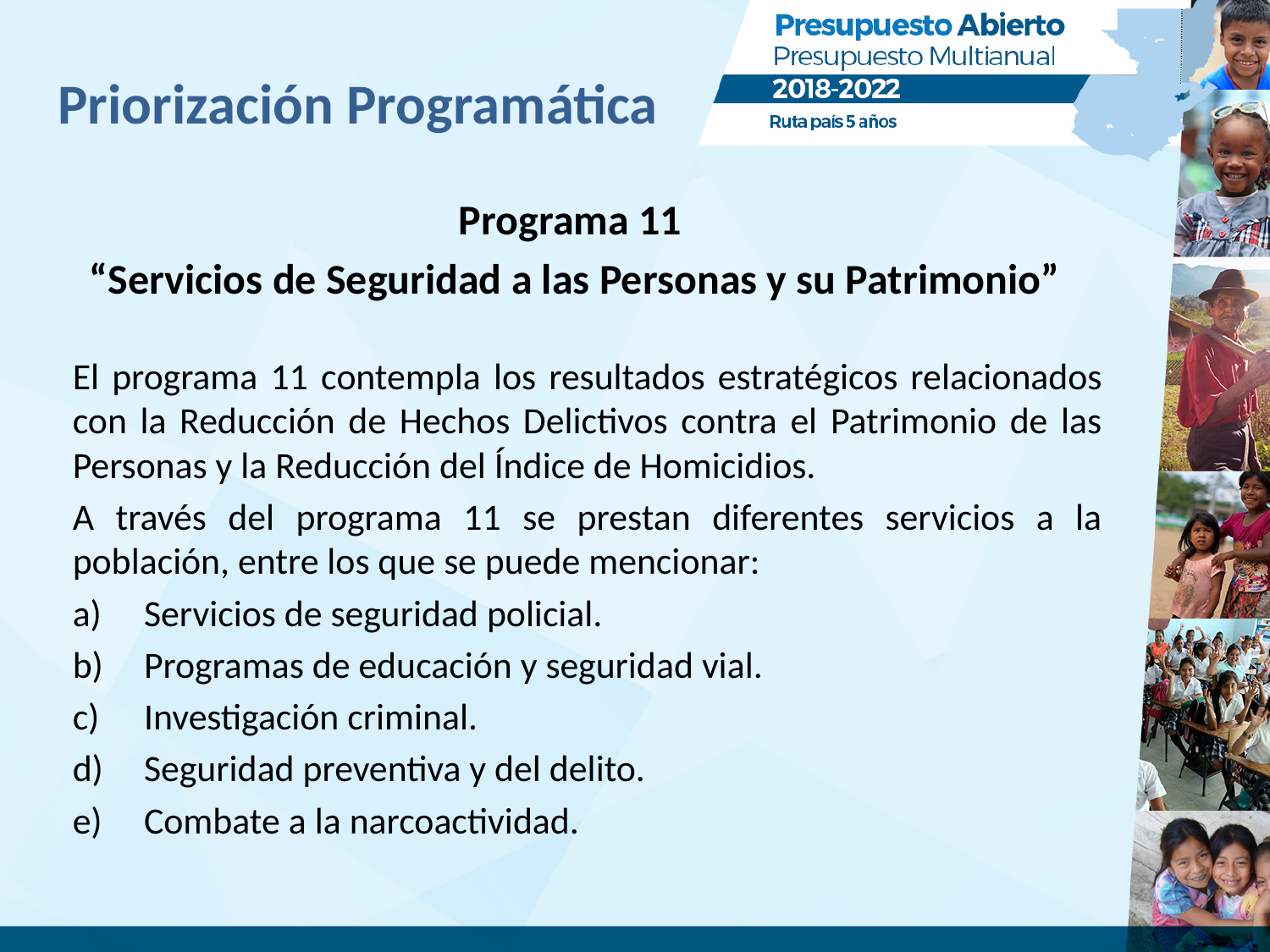

Priorización Programática
Programa 11
“Servicios de Seguridad a las Personas y su Patrimonio”
El programa 11 contempla los resultados estratégicos relacionados con la Reducción de Hechos Delictivos contra el Patrimonio de las Personas y la Reducción del Índice de Homicidios.
A través del programa 11 se prestan diferentes servicios a la población, entre los que se puede mencionar:
Servicios de seguridad policial.
Programas de educación y seguridad vial.
Investigación criminal.
Seguridad preventiva y del delito.
Combate a la narcoactividad.